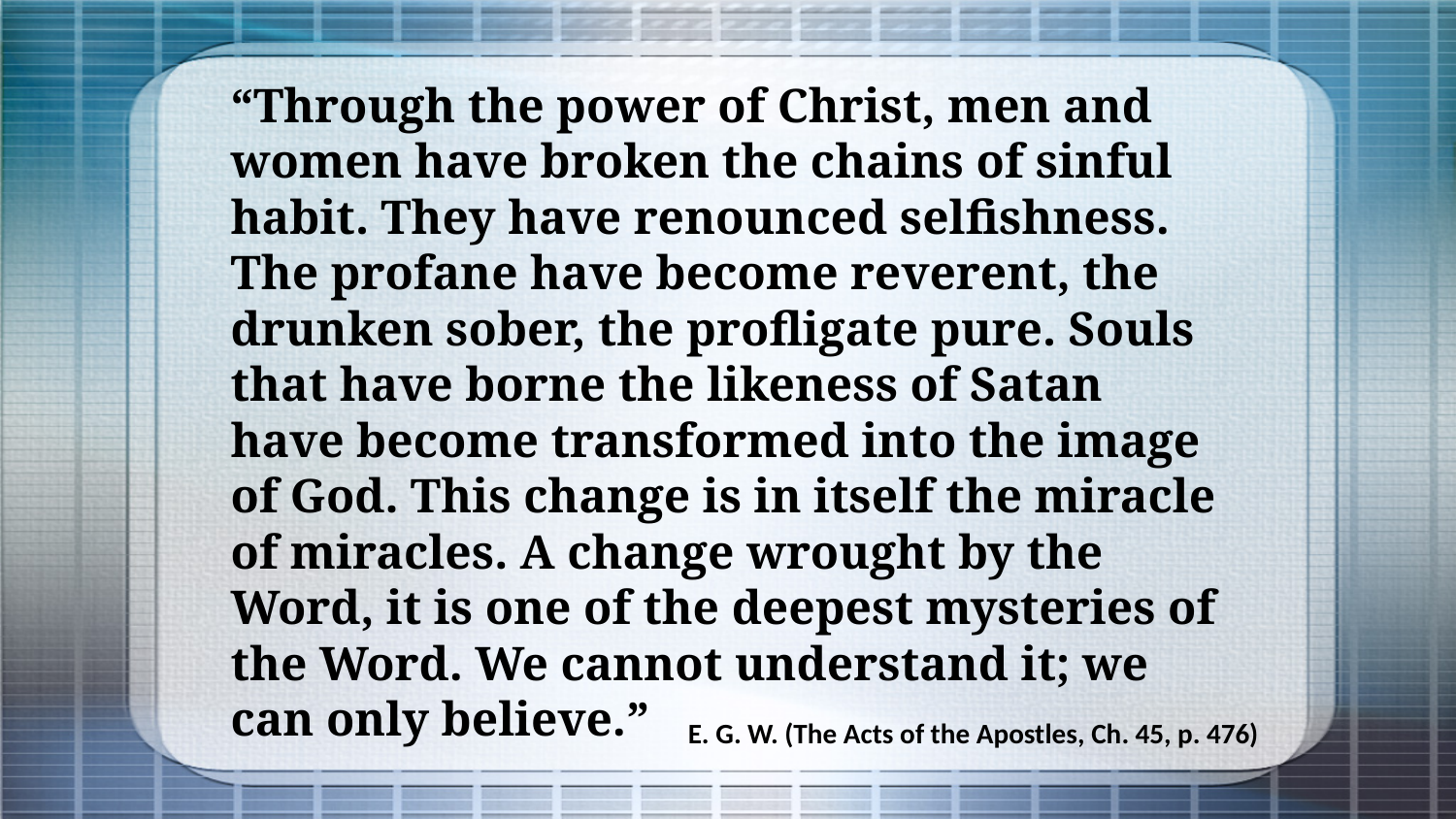

“Through the power of Christ, men and women have broken the chains of sinful habit. They have renounced selfishness. The profane have become reverent, the drunken sober, the profligate pure. Souls that have borne the likeness of Satan have become transformed into the image of God. This change is in itself the miracle of miracles. A change wrought by the Word, it is one of the deepest mysteries of the Word. We cannot understand it; we can only believe.”
E. G. W. (The Acts of the Apostles, Ch. 45, p. 476)